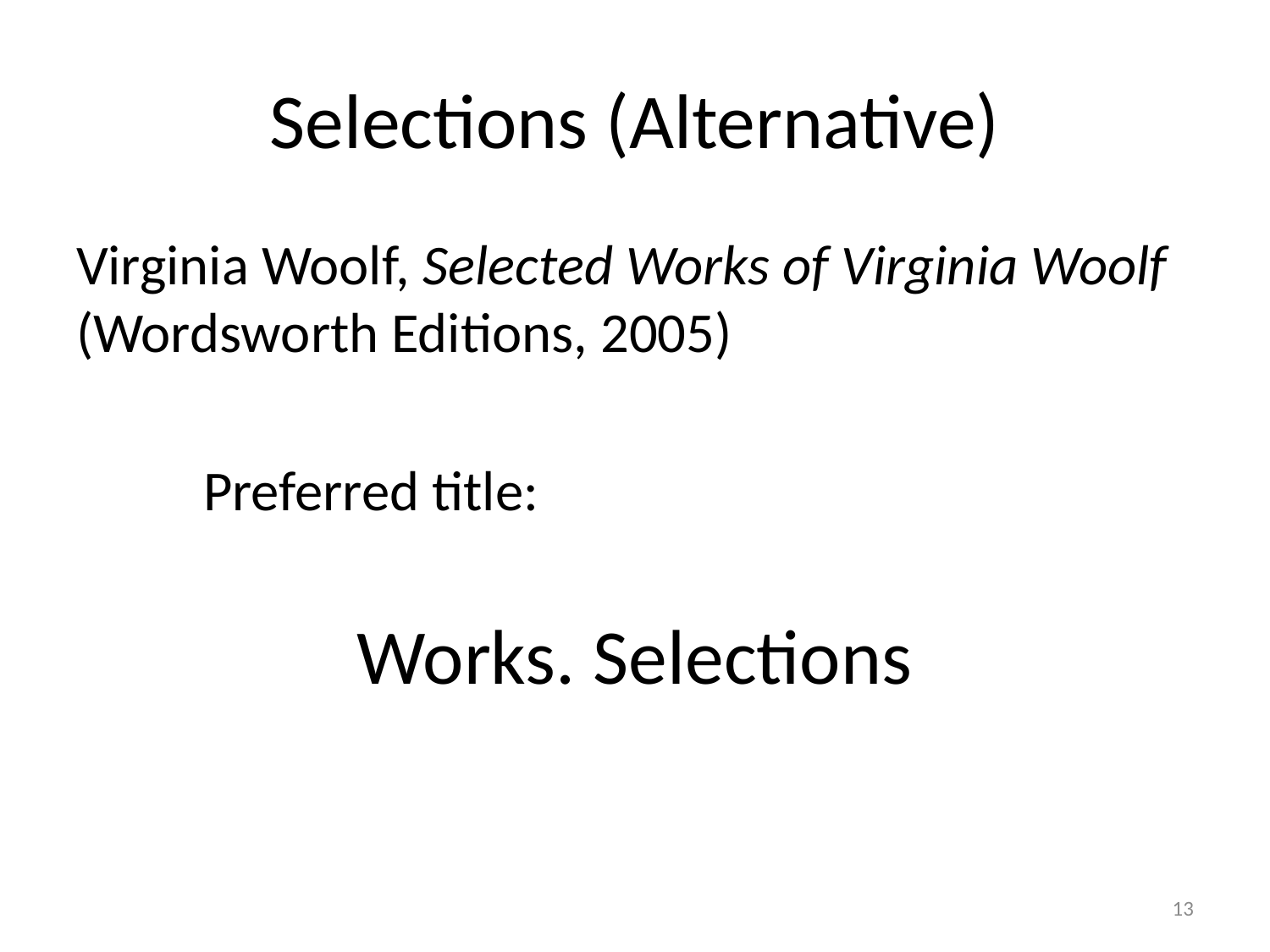

# Selections (Alternative)
Virginia Woolf, Selected Works of Virginia Woolf (Wordsworth Editions, 2005)

	Preferred title:

Works. Selections
13